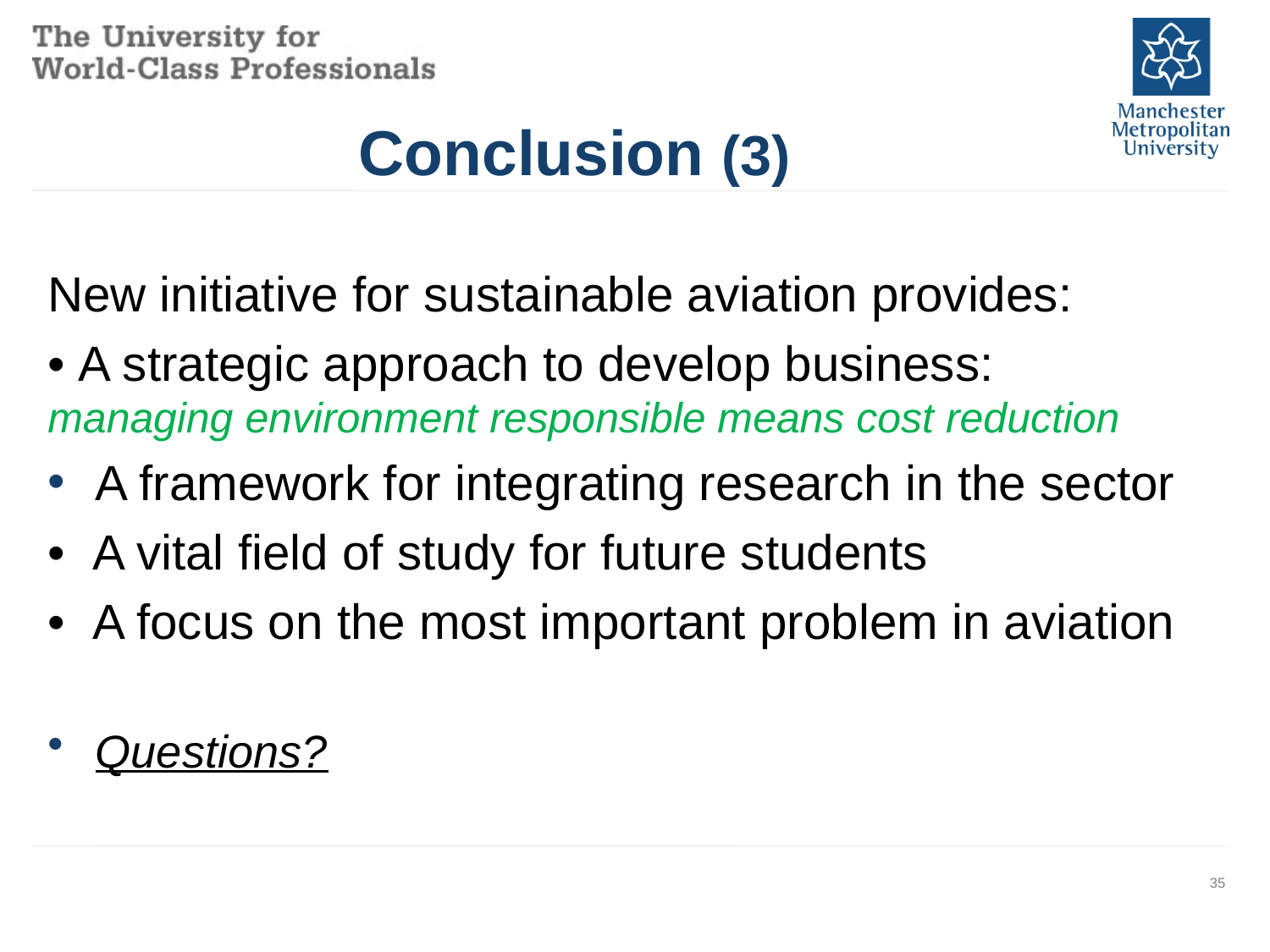

# Conclusion (3)
New initiative for sustainable aviation provides:
• A strategic approach to develop business: managing environment responsible means cost reduction
A framework for integrating research in the sector
•  A vital field of study for future students
•  A focus on the most important problem in aviation

Questions?

35